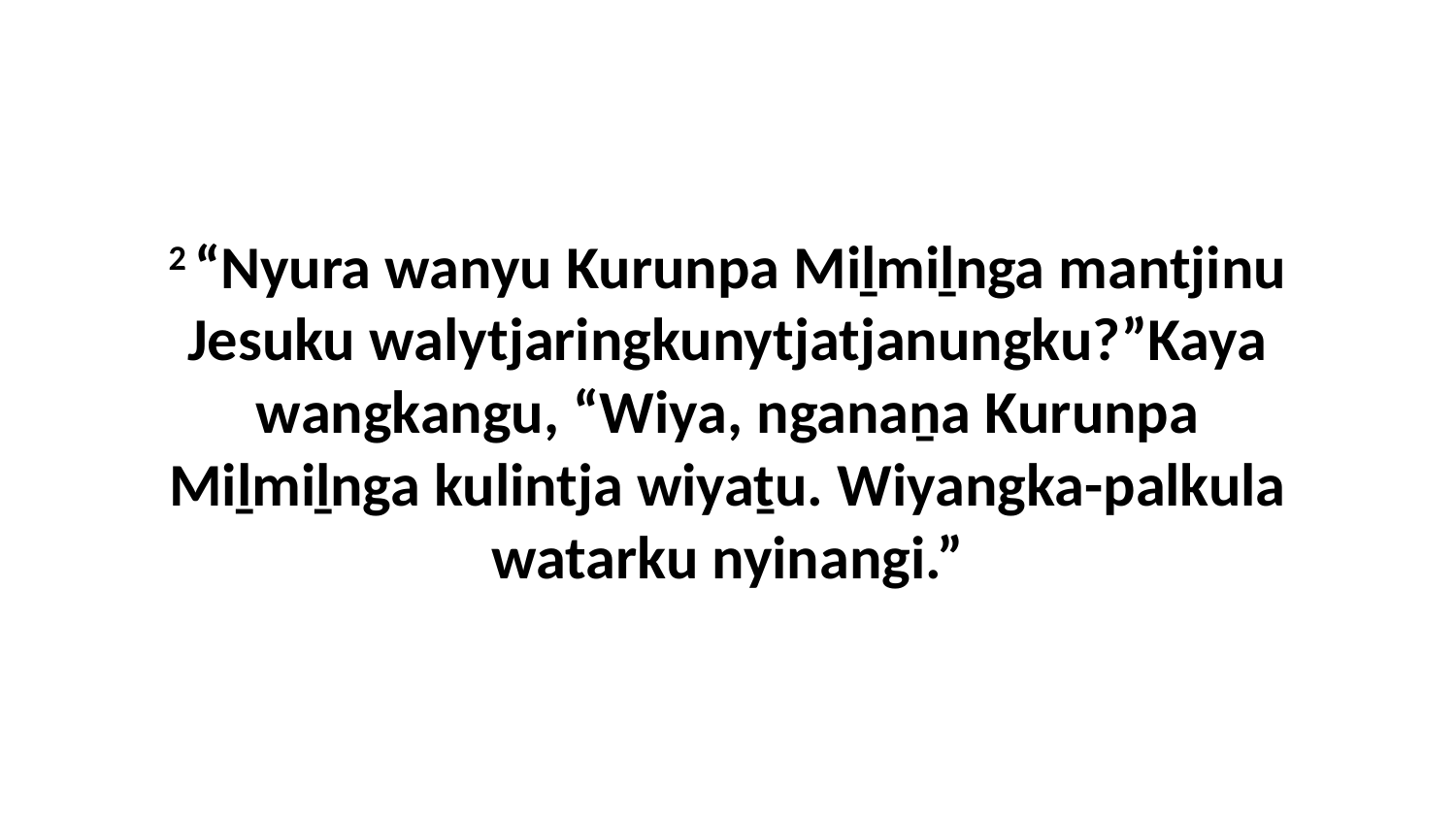

2 “Nyura wanyu Kurunpa Miḻmiḻnga mantjinu Jesuku walytjaringkunytjatjanungku?”Kaya wangkangu, “Wiya, nganaṉa Kurunpa Miḻmiḻnga kulintja wiyaṯu. Wiyangka-palkula watarku nyinangi.”